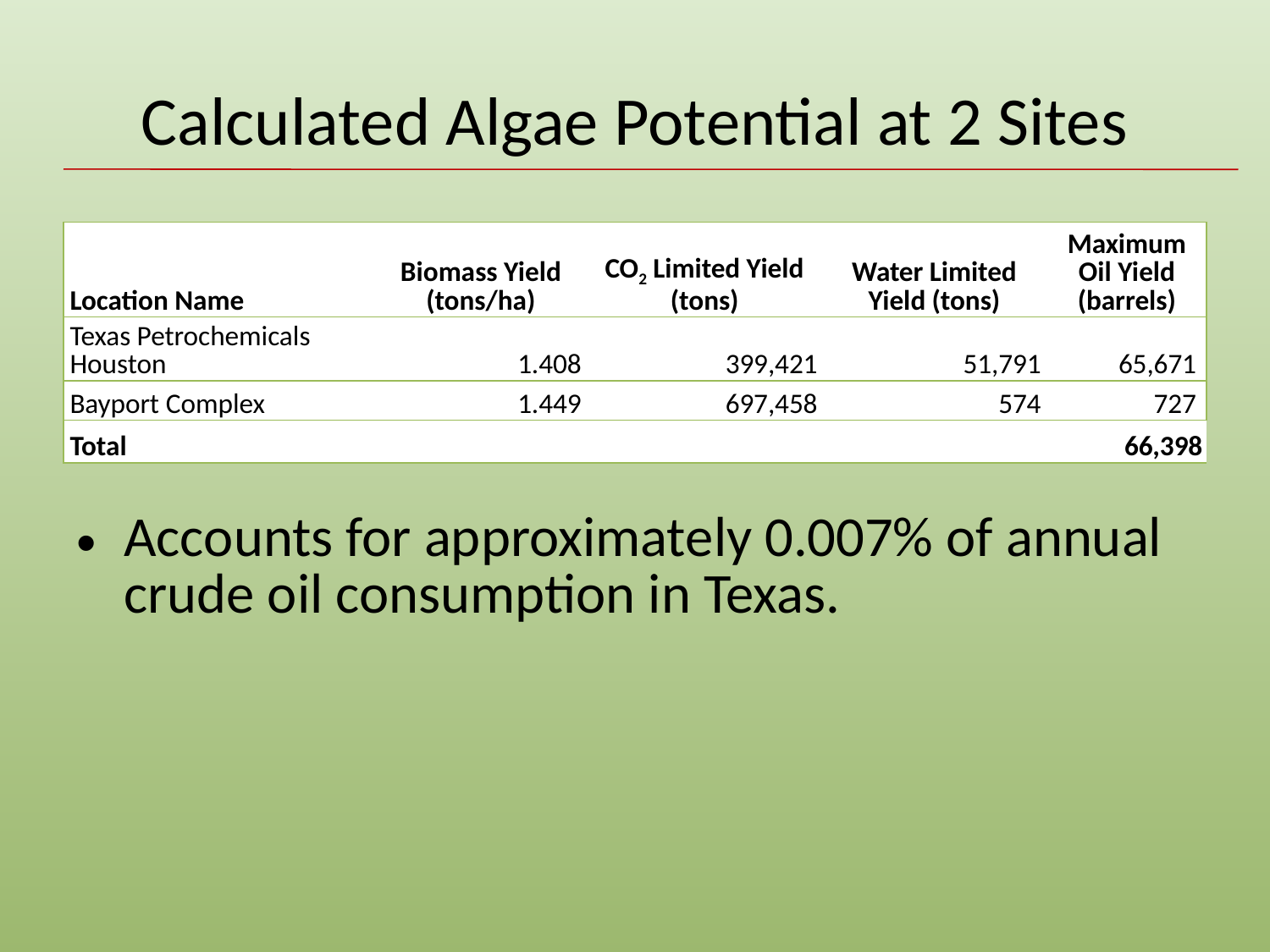

# Calculated Algae Potential at 2 Sites
| Location Name | Biomass Yield (tons/ha) | CO2 Limited Yield (tons) | Water Limited Yield (tons) | Maximum Oil Yield (barrels) |
| --- | --- | --- | --- | --- |
| Texas Petrochemicals Houston | 1.408 | 399,421 | 51,791 | 65,671 |
| Bayport Complex | 1.449 | 697,458 | 574 | 727 |
| Total |  |  |  | 66,398 |
Accounts for approximately 0.007% of annual crude oil consumption in Texas.